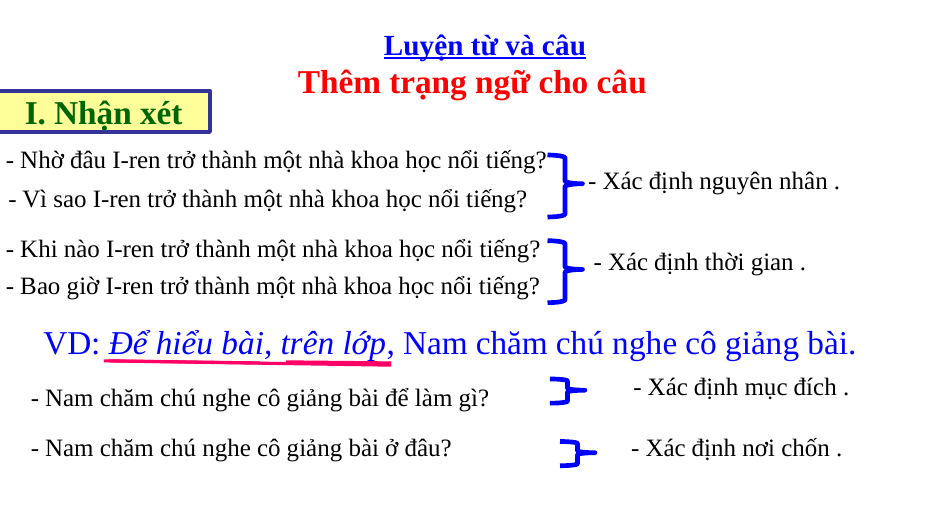

Luyện từ và câu
Thêm trạng ngữ cho câu
I. Nhận xét
- Nhờ đâu I-ren trở thành một nhà khoa học nổi tiếng?

- Xác định nguyên nhân .
- Vì sao I-ren trở thành một nhà khoa học nổi tiếng?
- Khi nào I-ren trở thành một nhà khoa học nổi tiếng?

- Xác định thời gian .
- Bao giờ I-ren trở thành một nhà khoa học nổi tiếng?
VD: Để hiểu bài, trên lớp, Nam chăm chú nghe cô giảng bài.
- Xác định mục đích .
- Nam chăm chú nghe cô giảng bài để làm gì?

- Nam chăm chú nghe cô giảng bài ở đâu?
- Xác định nơi chốn .